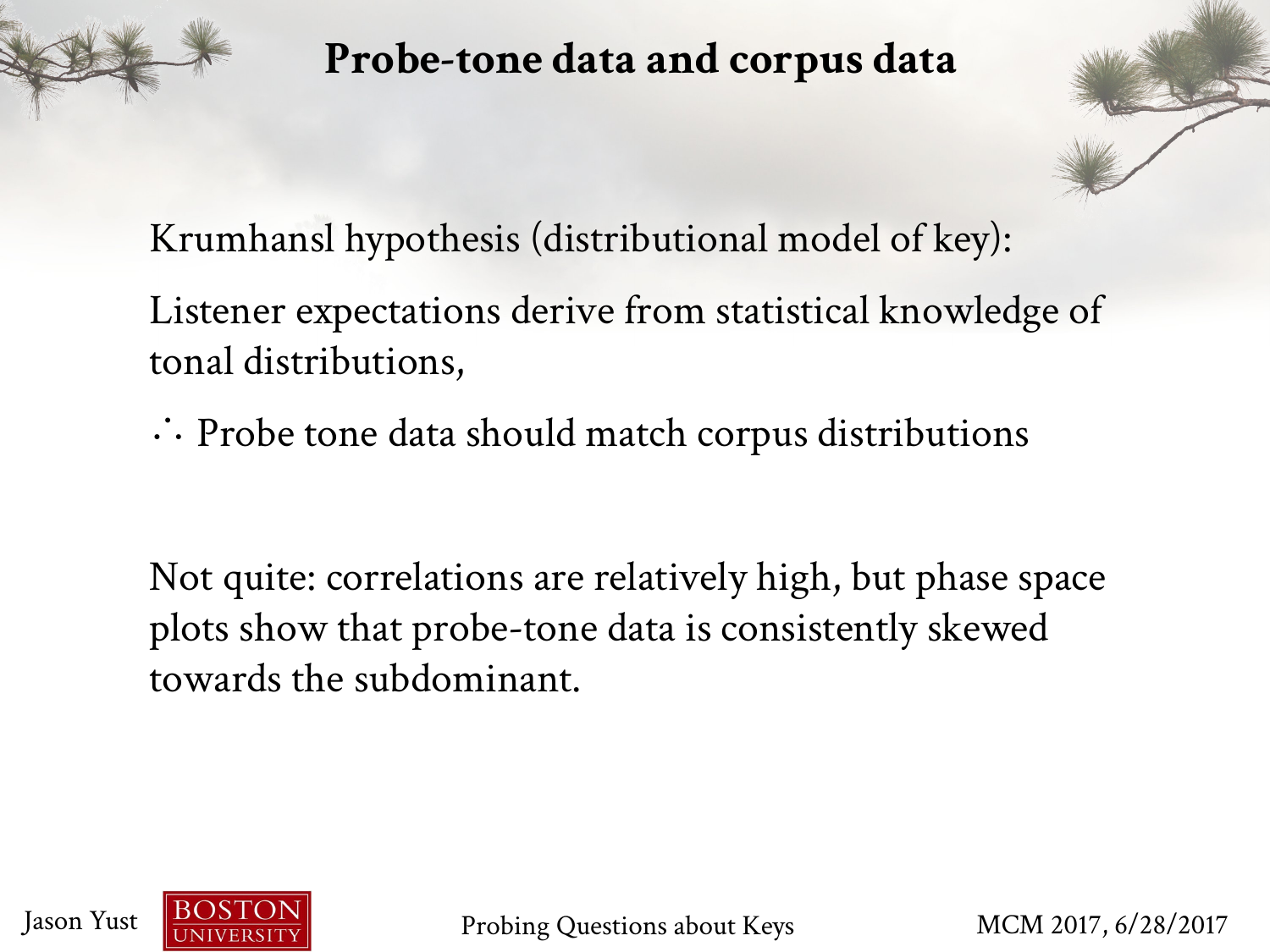

Probe-tone data and corpus data
Krumhansl hypothesis (distributional model of key):
Listener expectations derive from statistical knowledge of tonal distributions,
Probe tone data should match corpus distributions

Not quite: correlations are relatively high, but phase space plots show that probe-tone data is consistently skewed towards the subdominant.